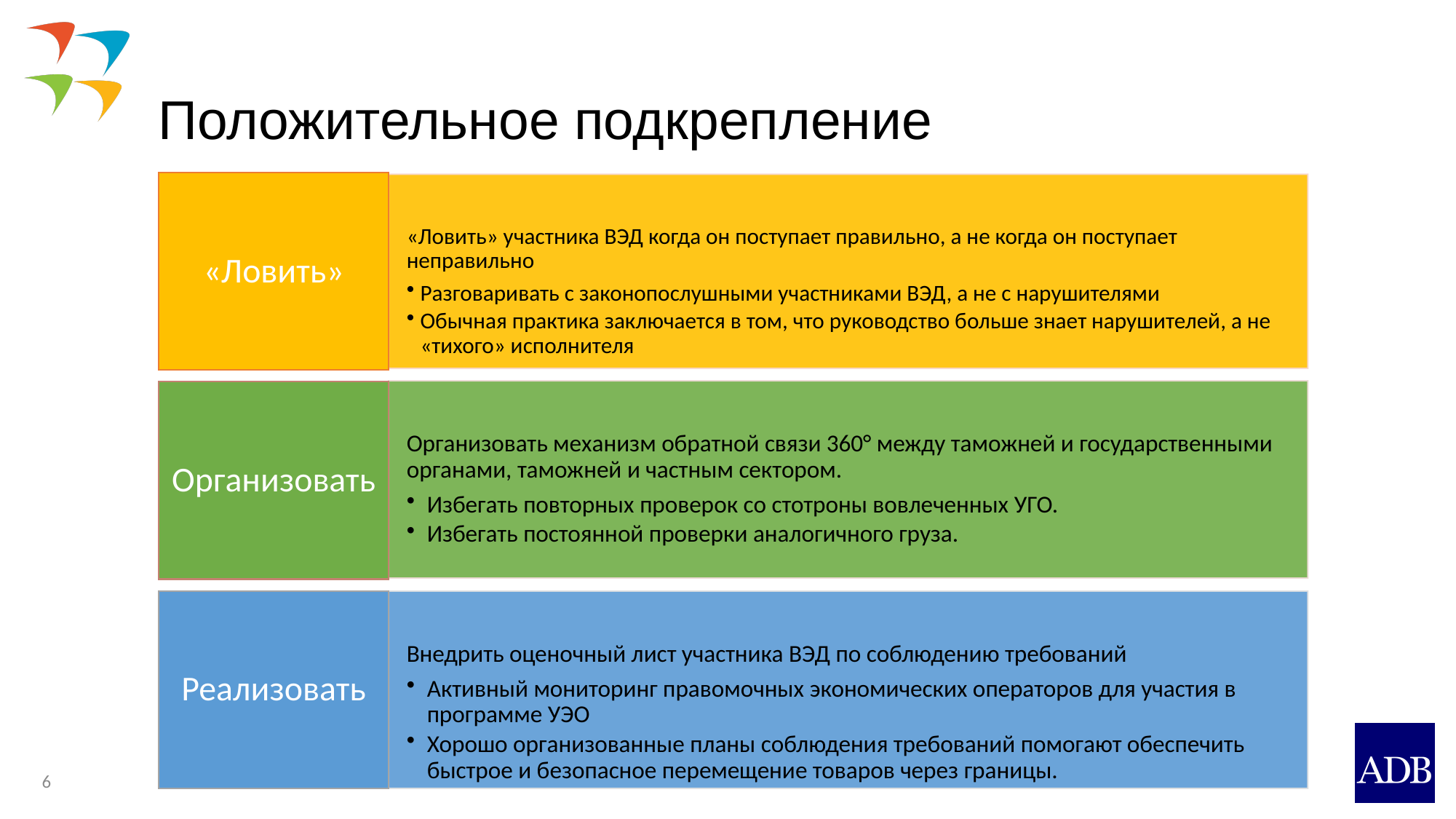

# Положительное подкрепление
«Ловить» участника ВЭД когда он поступает правильно, а не когда он поступает неправильно
Разговаривать с законопослушными участниками ВЭД, а не с нарушителями
Обычная практика заключается в том, что руководство больше знает нарушителей, а не «тихого» исполнителя
«Ловить»
Организовать механизм обратной связи 360° между таможней и государственными органами, таможней и частным сектором.
Избегать повторных проверок со стотроны вовлеченных УГО.
Избегать постоянной проверки аналогичного груза.
Организовать
Внедрить оценочный лист участника ВЭД по соблюдению требований
Активный мониторинг правомочных экономических операторов для участия в программе УЭО
Хорошо организованные планы соблюдения требований помогают обеспечить быстрое и безопасное перемещение товаров через границы.
Реализовать
6